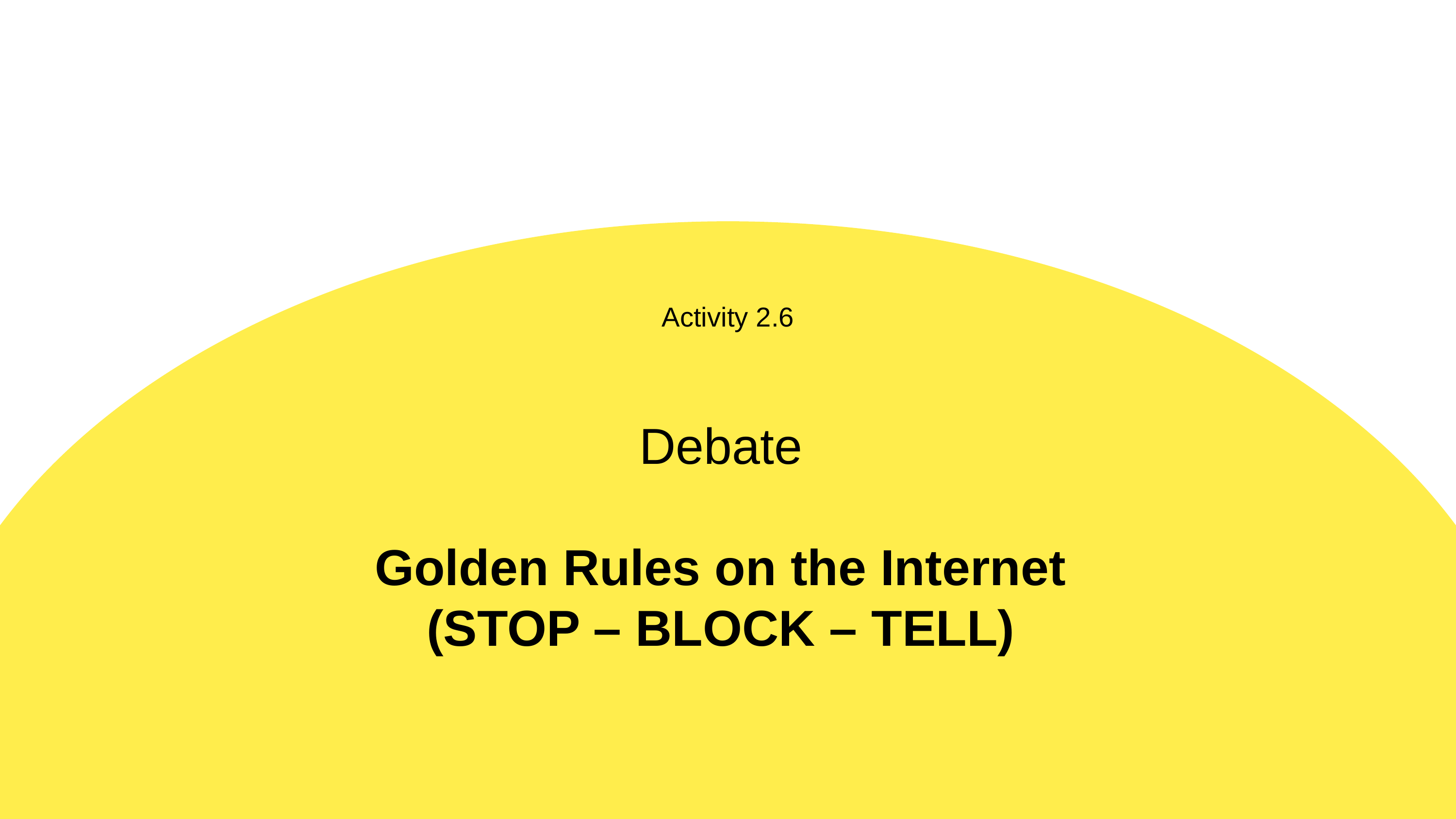

Activity 2.6
Debate

Golden Rules on the Internet
(STOP – BLOCK – TELL)